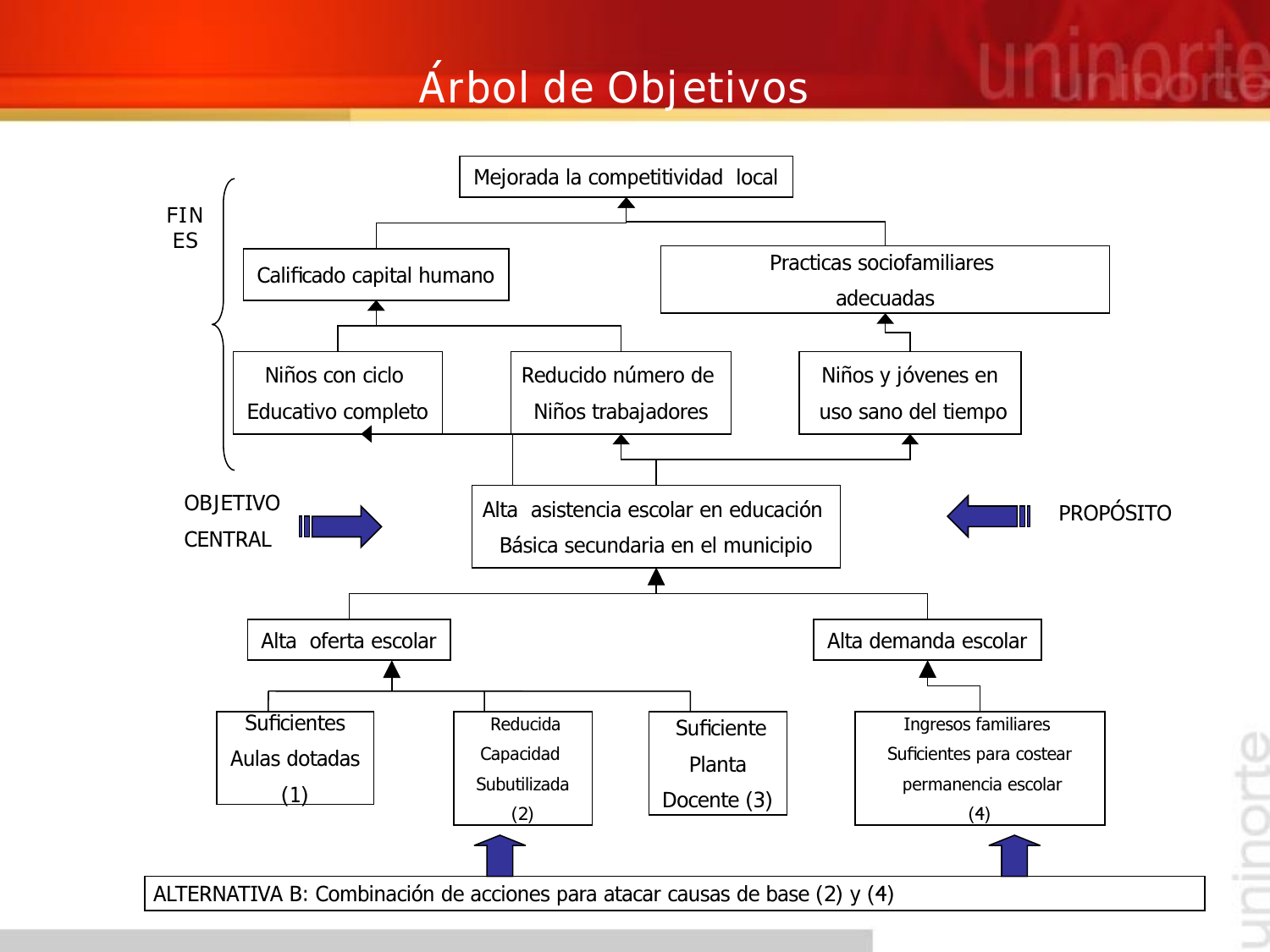

# Árbol de Objetivos

Mejorada la competitividad  local

FINES
Practicas sociofamiliares
adecuadas
Calificado capital humano
Niños con ciclo
Educativo completo
Reducido número de
Niños trabajadores
Niños y jóvenes en
 uso sano del tiempo
OBJETIVO
CENTRAL
Alta  asistencia escolar en educación
Básica secundaria en el municipio
PROPÓSITO

Alta  oferta escolar
Alta demanda escolar

Suficientes
Aulas dotadas
(1)
 Reducida
Capacidad
Subutilizada
(2)
 Suficiente
Planta
Docente (3)
Ingresos familiares
Suficientes para costear
 permanencia escolar
(4)

ALTERNATIVA B: Combinación de acciones para atacar causas de base (2) y (4)